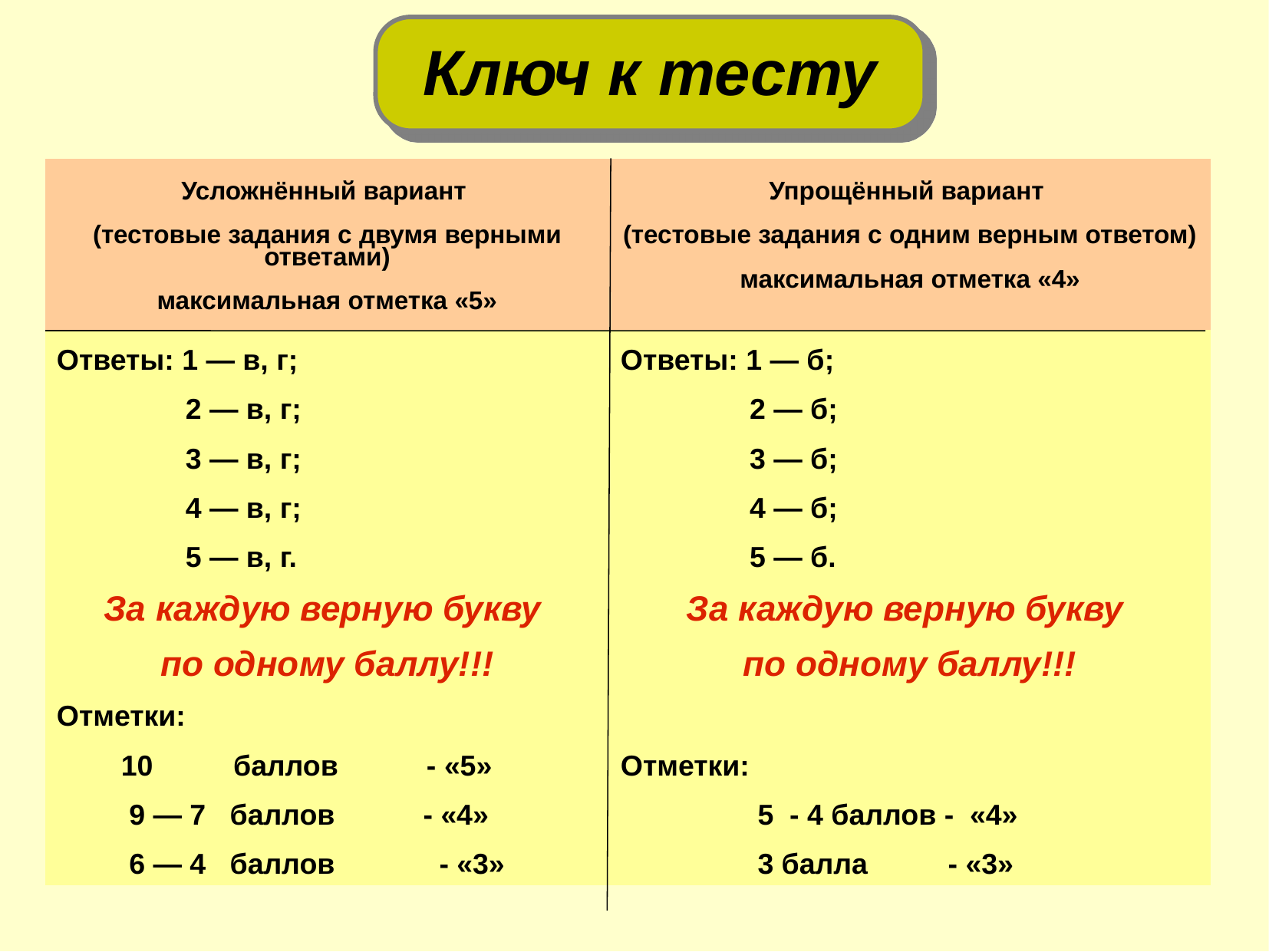

Ключ к тесту
| Усложнённый вариант (тестовые задания с двумя верными ответами) максимальная отметка «5» | Упрощённый вариант (тестовые задания с одним верным ответом) максимальная отметка «4» |
| --- | --- |
| Ответы: 1 — в, г; 2 — в, г; 3 — в, г; 4 — в, г; 5 — в, г. За каждую верную букву по одному баллу!!! Отметки: 10 баллов - «5» 9 — 7 баллов - «4» 6 — 4 баллов - «3» | Ответы: 1 — б; 2 — б; 3 — б; 4 — б; 5 — б. За каждую верную букву по одному баллу!!! Отметки: 5 - 4 баллов - «4» 3 балла - «3» |

|  |
| --- |